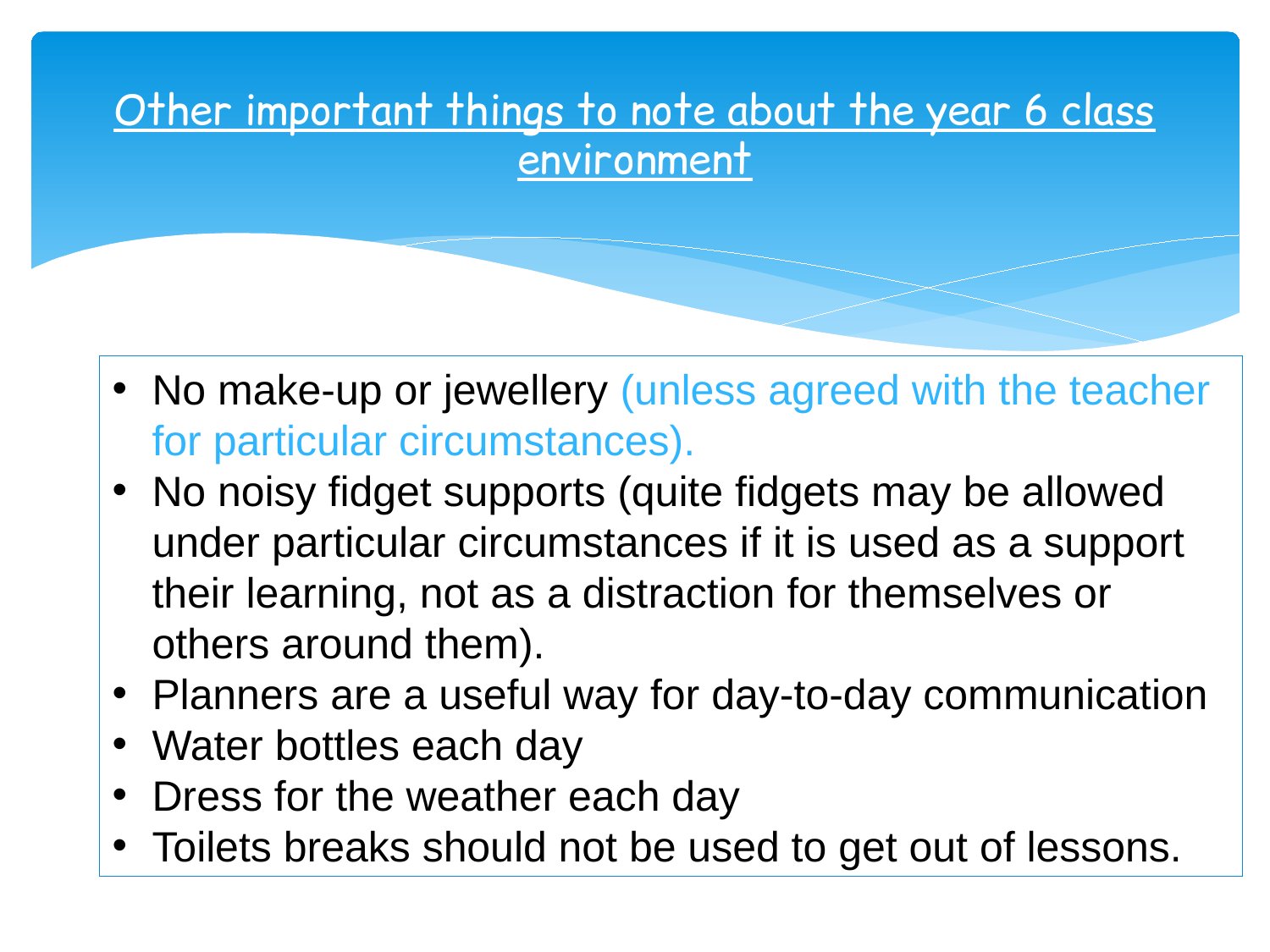

# Other important things to note about the year 6 class environment
No make-up or jewellery (unless agreed with the teacher for particular circumstances).
No noisy fidget supports (quite fidgets may be allowed under particular circumstances if it is used as a support their learning, not as a distraction for themselves or others around them).
Planners are a useful way for day-to-day communication
Water bottles each day
Dress for the weather each day
Toilets breaks should not be used to get out of lessons.